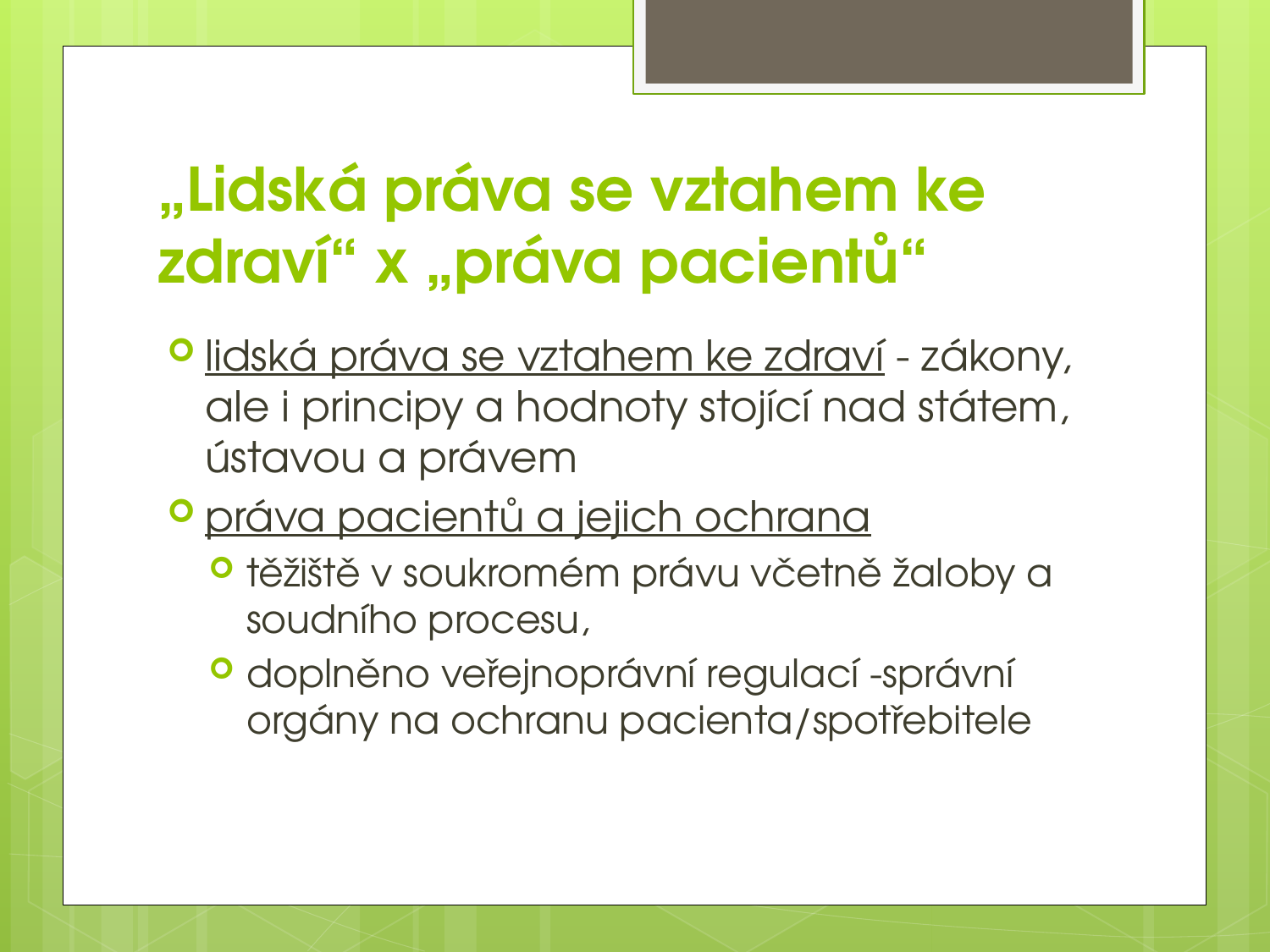

# „Lidská práva se vztahem ke zdraví“ x „práva pacientů“
lidská práva se vztahem ke zdraví - zákony, ale i principy a hodnoty stojící nad státem, ústavou a právem
práva pacientů a jejich ochrana
těžiště v soukromém právu včetně žaloby a soudního procesu,
doplněno veřejnoprávní regulací -správní orgány na ochranu pacienta/spotřebitele